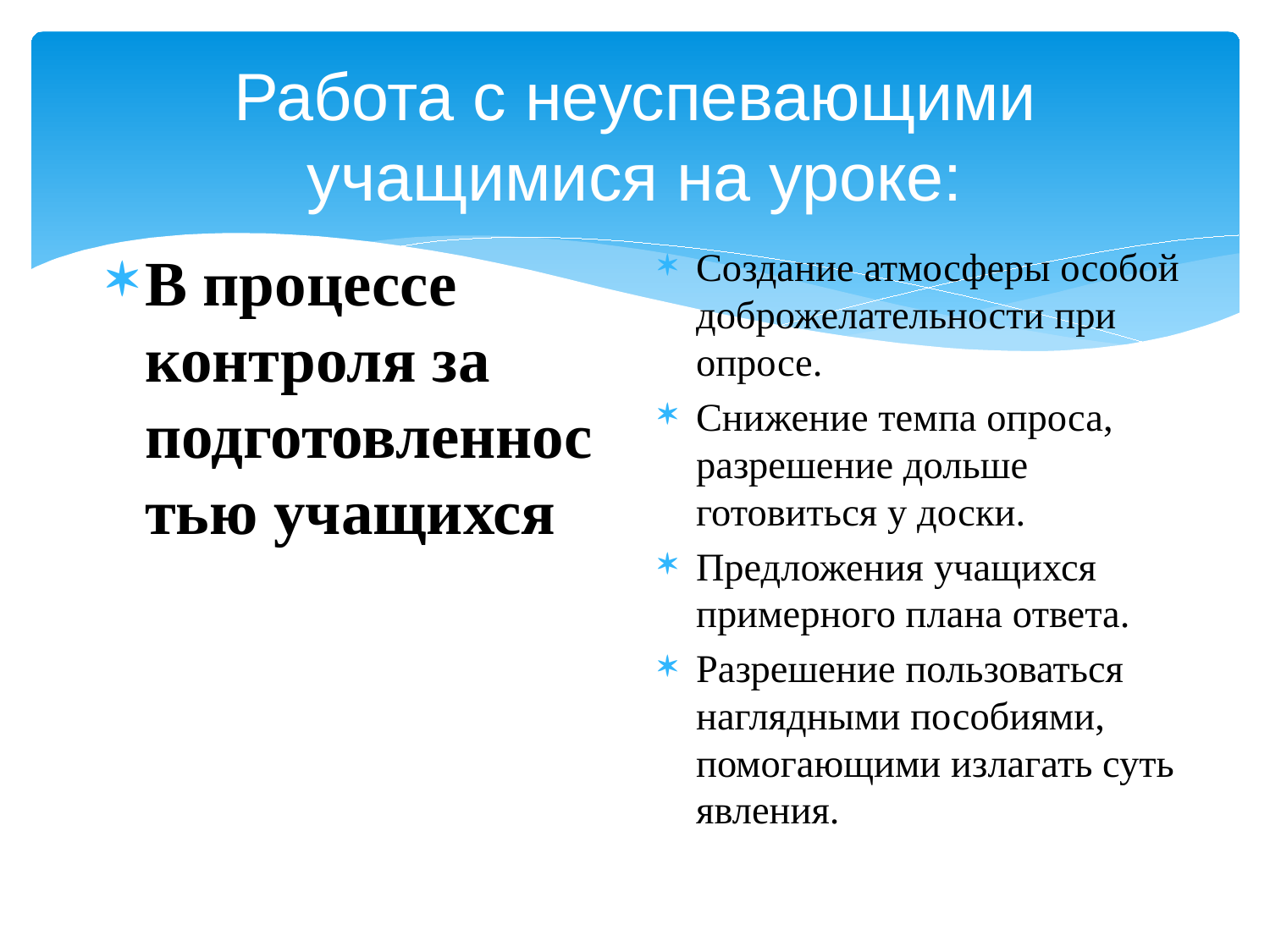

# Работа с неуспевающими учащимися на уроке:
В процессе контроля за подготовленностью учащихся
Создание атмосферы особой доброжелательности при опросе.
Снижение темпа опроса, разрешение дольше готовиться у доски.
Предложения учащихся примерного плана ответа.
Разрешение пользоваться наглядными пособиями, помогающими излагать суть явления.